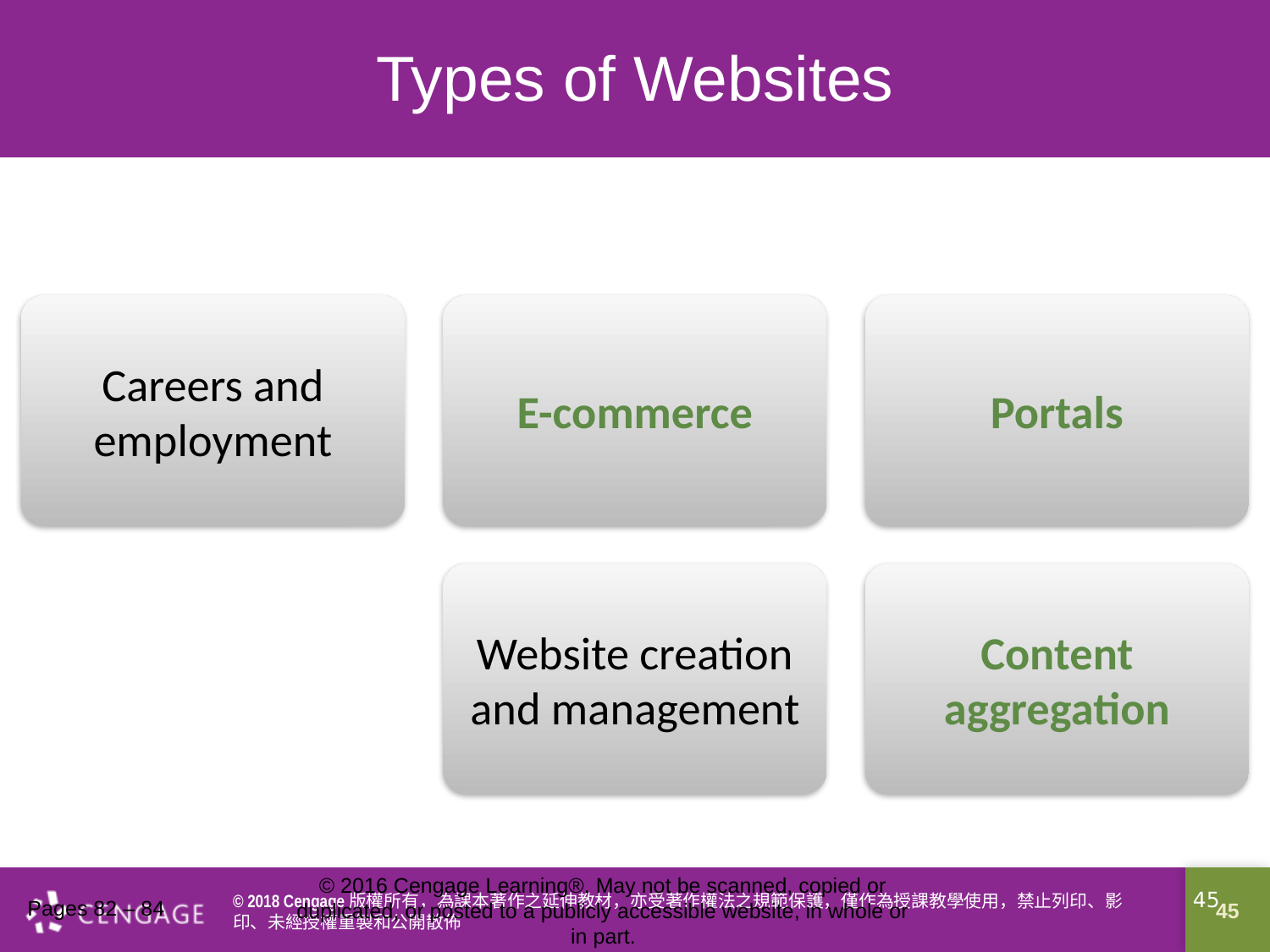

# Types of Websites

Careers and employment

E-commerce

Portals

Website creation and management

Content aggregation
© 2016 Cengage Learning®. May not be scanned, copied or duplicated, or posted to a publicly accessible website, in whole or in part.
45
Pages 82 – 84
45